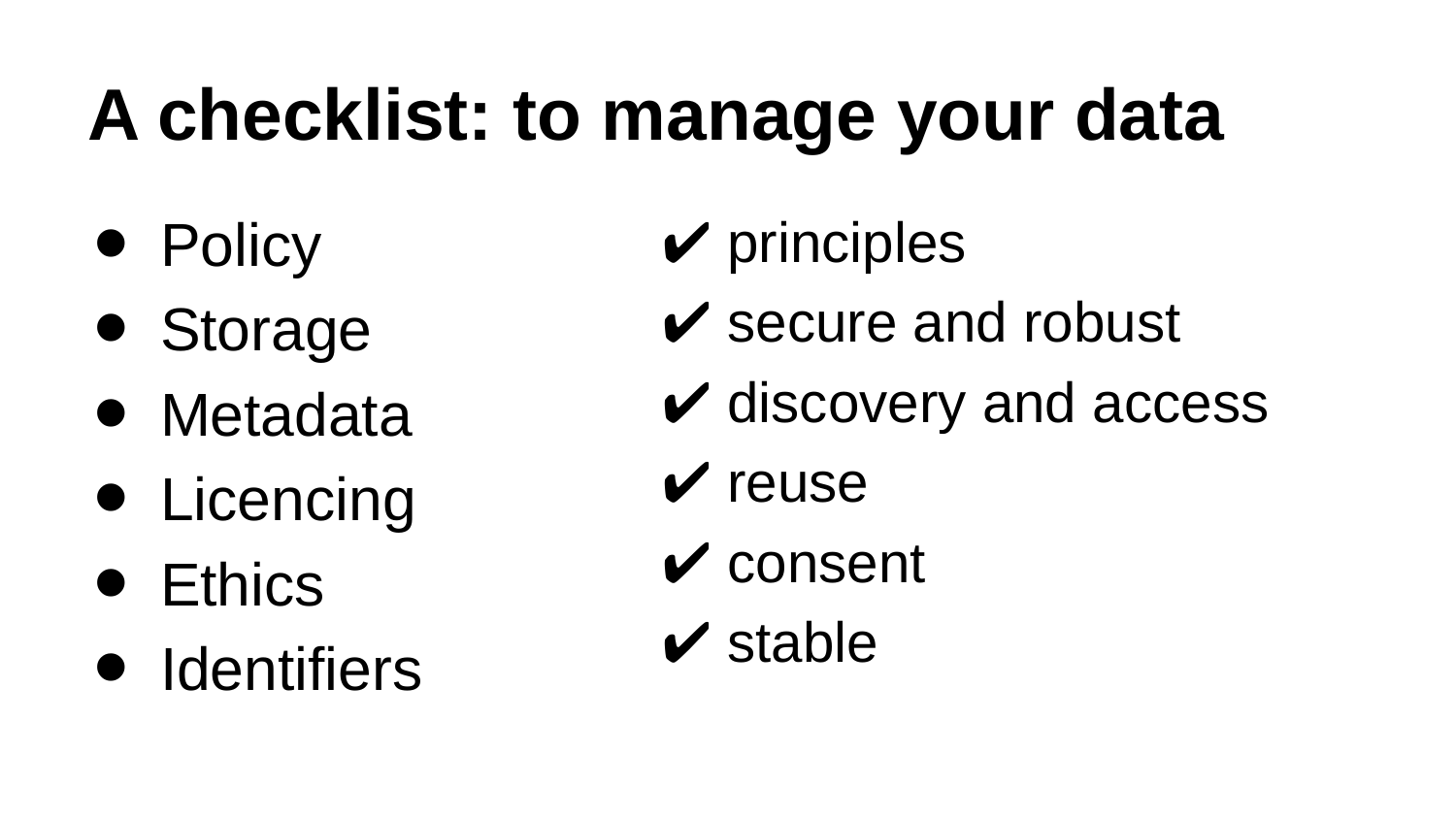

# A checklist: to manage your data
Policy
Storage
Metadata
Licencing
Ethics
Identifiers
✔ principles
✔ secure and robust
✔ discovery and access
✔ reuse
✔ consent
✔ stable